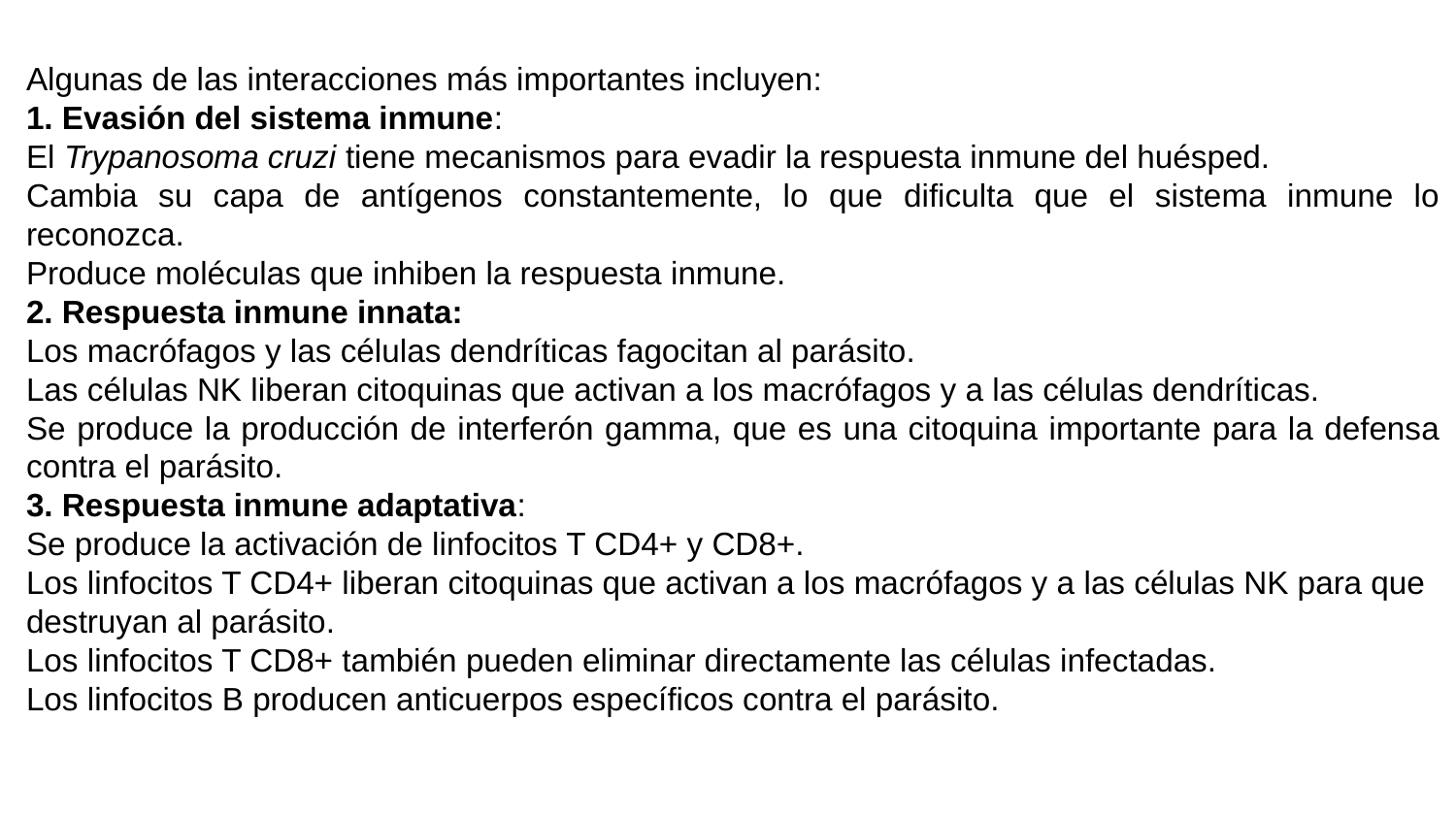

Algunas de las interacciones más importantes incluyen:
1. Evasión del sistema inmune:
El Trypanosoma cruzi tiene mecanismos para evadir la respuesta inmune del huésped.
Cambia su capa de antígenos constantemente, lo que dificulta que el sistema inmune lo reconozca.
Produce moléculas que inhiben la respuesta inmune.
2. Respuesta inmune innata:
Los macrófagos y las células dendríticas fagocitan al parásito.
Las células NK liberan citoquinas que activan a los macrófagos y a las células dendríticas.
Se produce la producción de interferón gamma, que es una citoquina importante para la defensa contra el parásito.
3. Respuesta inmune adaptativa:
Se produce la activación de linfocitos T CD4+ y CD8+.
Los linfocitos T CD4+ liberan citoquinas que activan a los macrófagos y a las células NK para que destruyan al parásito.
Los linfocitos T CD8+ también pueden eliminar directamente las células infectadas.
Los linfocitos B producen anticuerpos específicos contra el parásito.